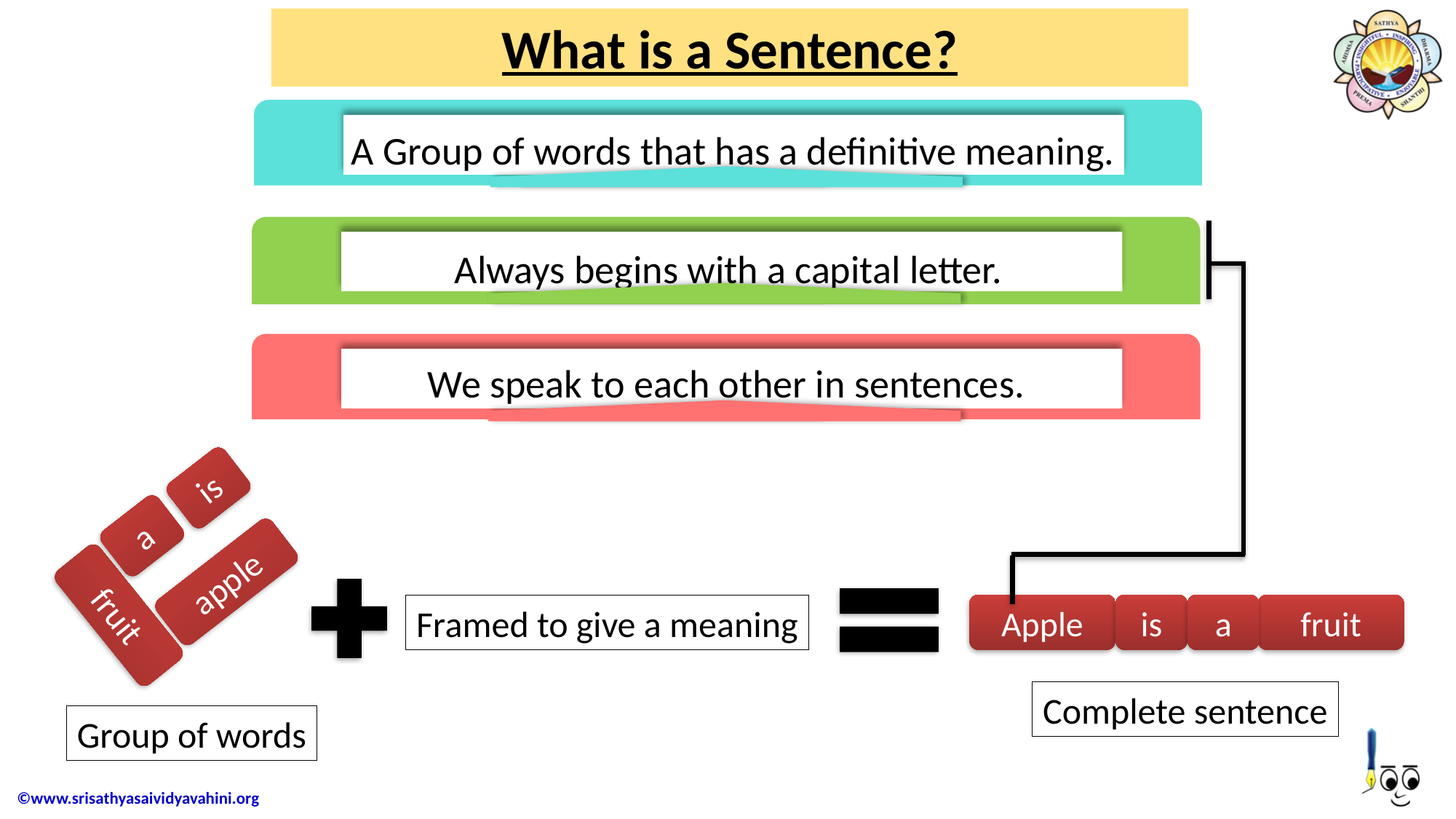

# What is a Sentence?

A Group of words that has a definitive meaning.

Always begins with a capital letter.

We speak to each other in sentences.

is
a
apple

fruit
Apple
is
a
fruit
Framed to give a meaning
Complete sentence
Group of words